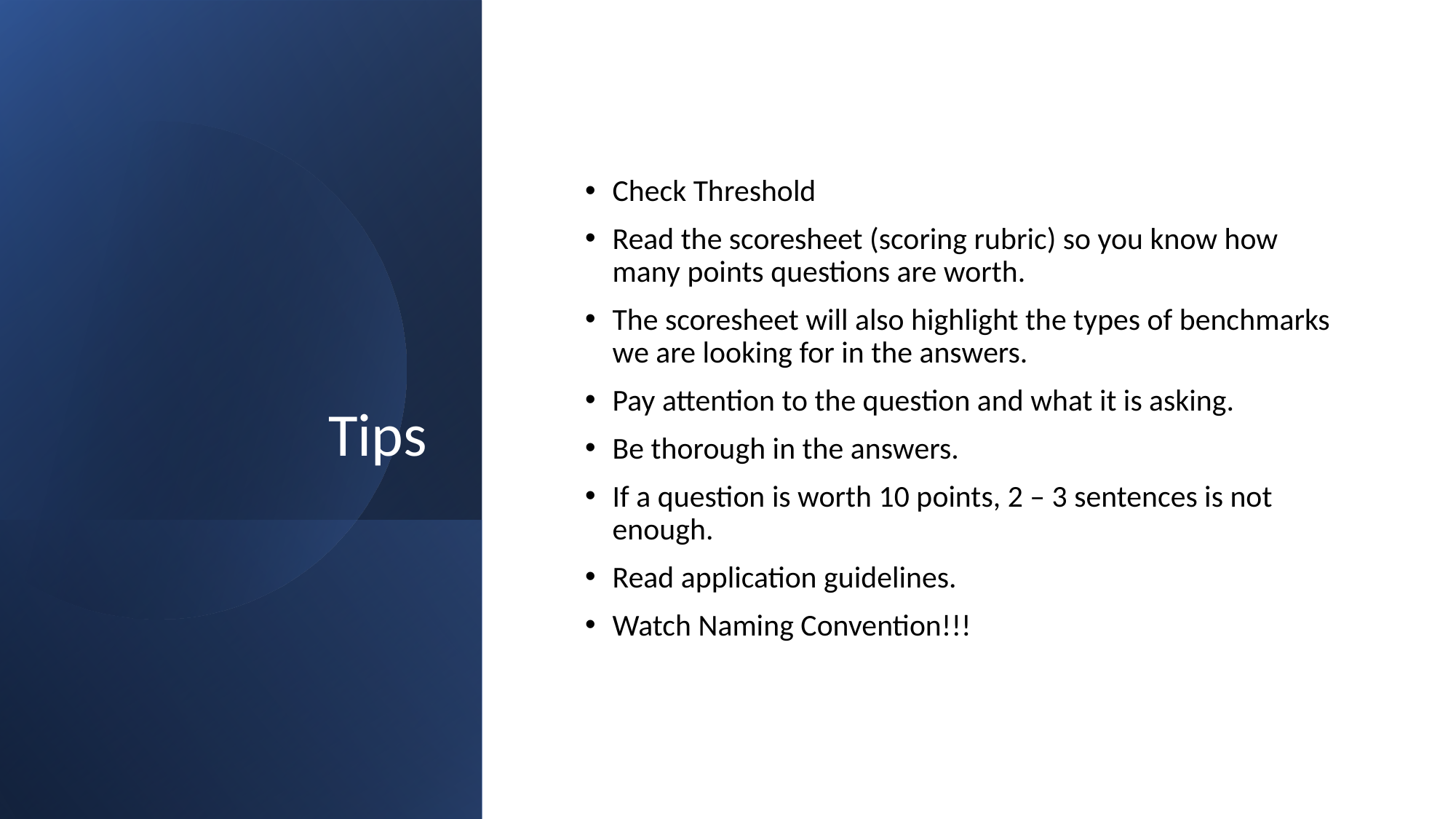

# Tips
Check Threshold
Read the scoresheet (scoring rubric) so you know how many points questions are worth.
The scoresheet will also highlight the types of benchmarks we are looking for in the answers.
Pay attention to the question and what it is asking.
Be thorough in the answers.
If a question is worth 10 points, 2 – 3 sentences is not enough.
Read application guidelines.
Watch Naming Convention!!!